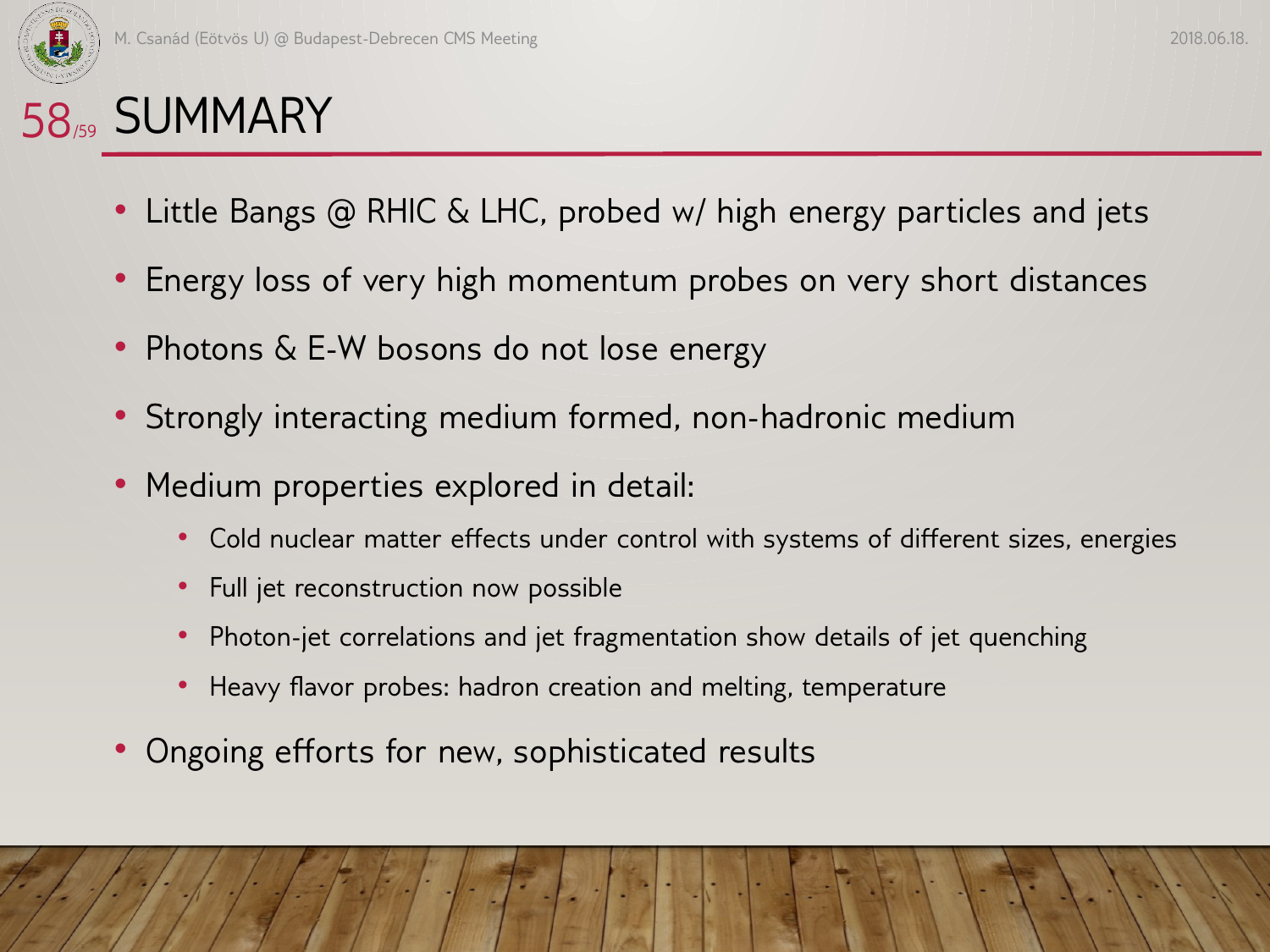

M. Csanád (Eötvös U) @ Budapest-Debrecen CMS Meeting
2018.06.18.
# Summary
58/59
Little Bangs @ RHIC & LHC, probed w/ high energy particles and jets
Energy loss of very high momentum probes on very short distances
Photons & E-W bosons do not lose energy
Strongly interacting medium formed, non-hadronic medium
Medium properties explored in detail:
Cold nuclear matter effects under control with systems of different sizes, energies
Full jet reconstruction now possible
Photon-jet correlations and jet fragmentation show details of jet quenching
Heavy flavor probes: hadron creation and melting, temperature
Ongoing efforts for new, sophisticated results